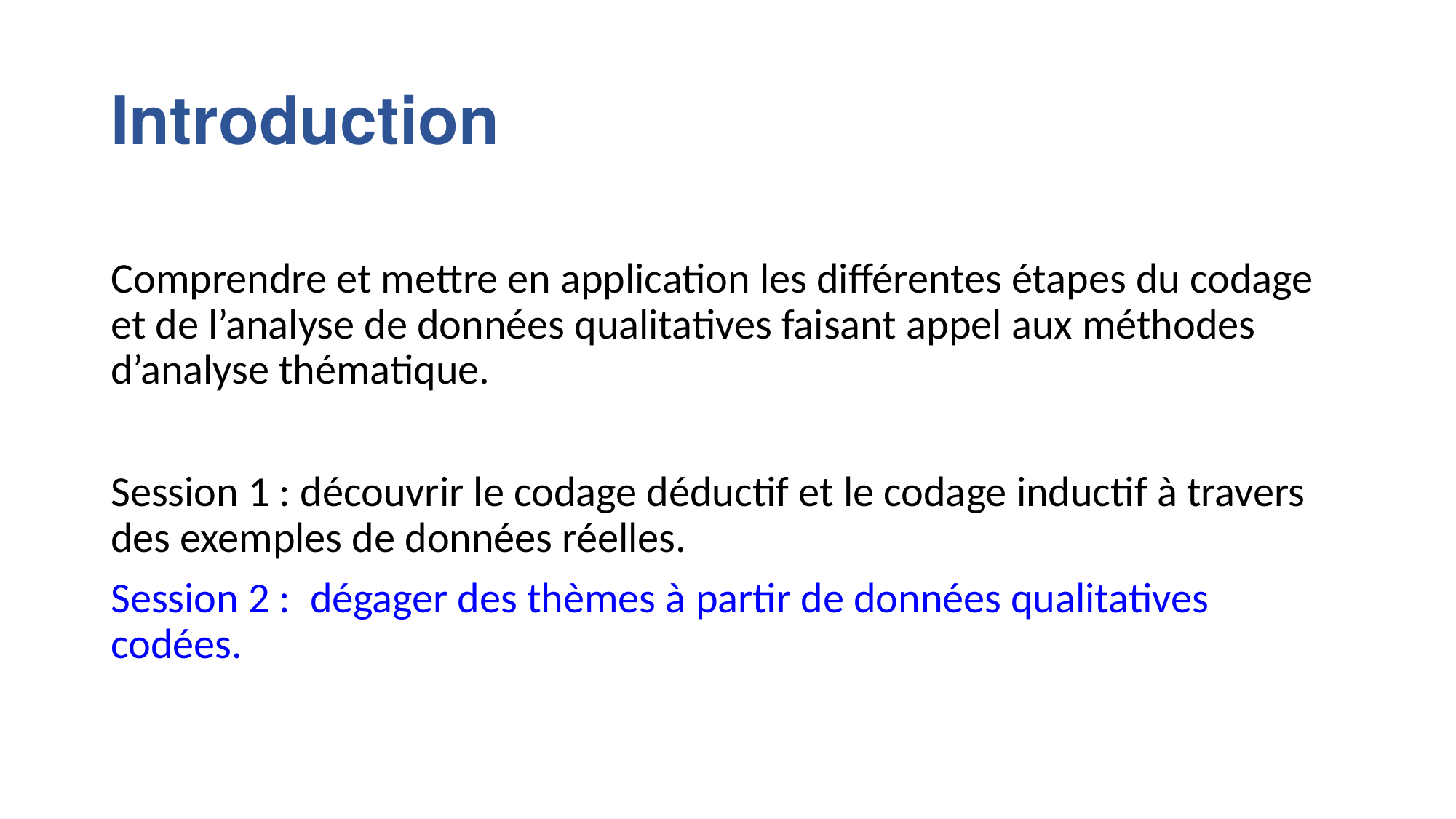

# Introduction
Comprendre et mettre en application les différentes étapes du codage et de l’analyse de données qualitatives faisant appel aux méthodes d’analyse thématique.

Session 1 : découvrir le codage déductif et le codage inductif à travers des exemples de données réelles.
Session 2 :  dégager des thèmes à partir de données qualitatives codées.